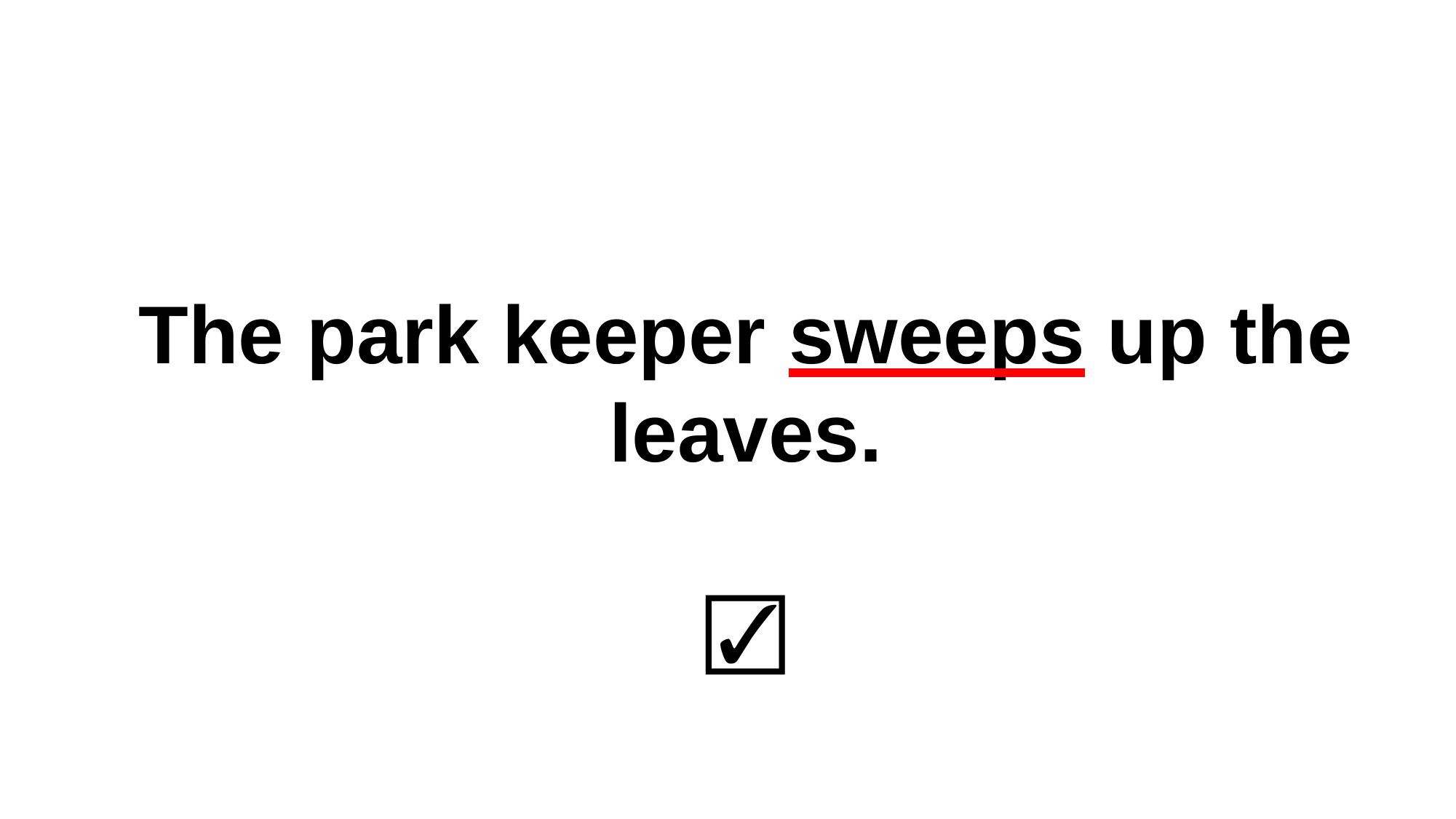

The park keeper sweeps up the leaves.

☑